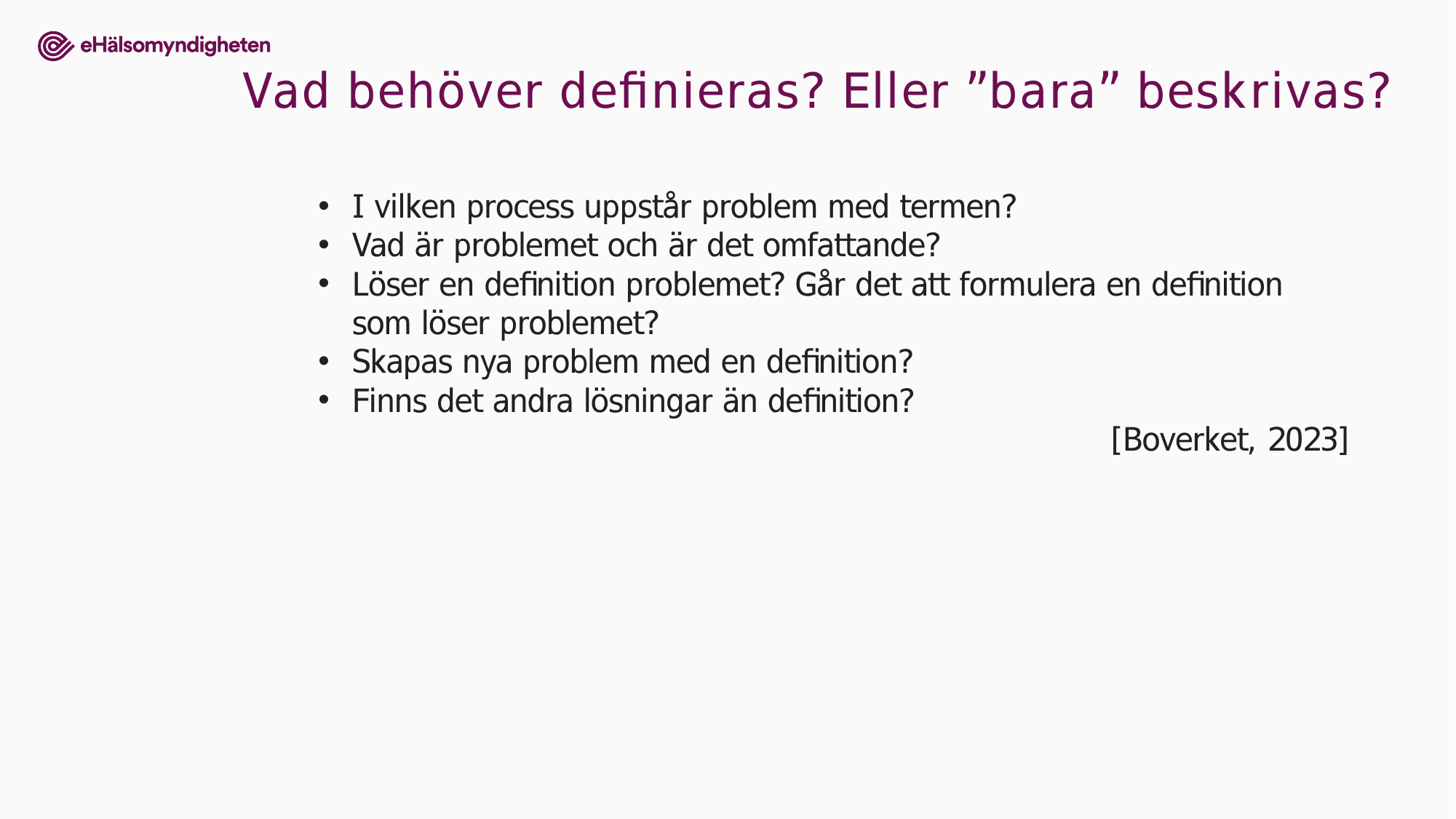

Vad behöver definieras? Eller ”bara” beskrivas?
I vilken process uppstår problem med termen?
Vad är problemet och är det omfattande?
Löser en definition problemet? Går det att formulera en definition som löser problemet?
Skapas nya problem med en definition?
Finns det andra lösningar än definition?
[Boverket, 2023]
14.1